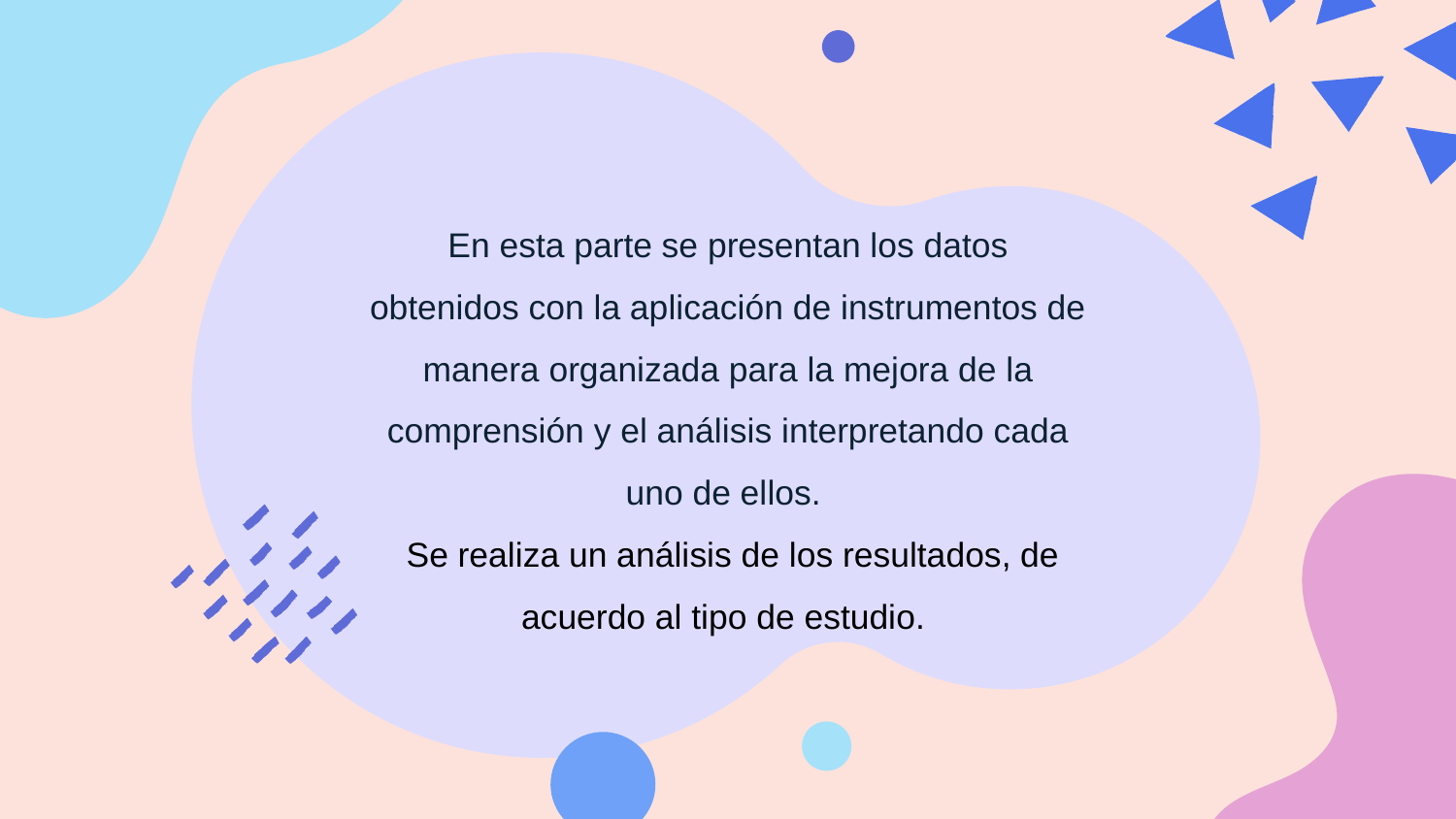

En esta parte se presentan los datos obtenidos con la aplicación de instrumentos de manera organizada para la mejora de la comprensión y el análisis interpretando cada uno de ellos.
 Se realiza un análisis de los resultados, de acuerdo al tipo de estudio.

#